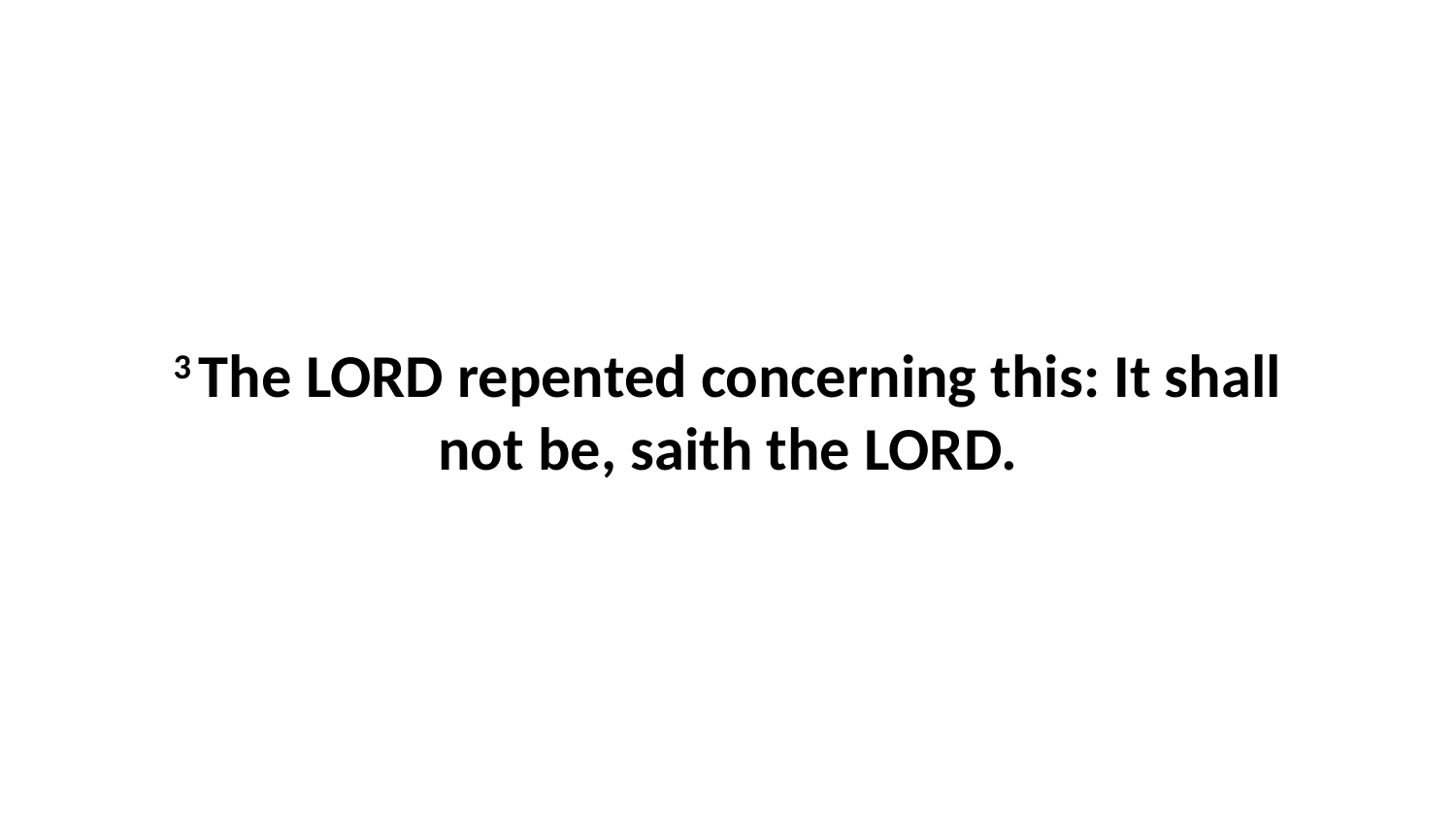

3 The LORD repented concerning this: It shall not be, saith the LORD.